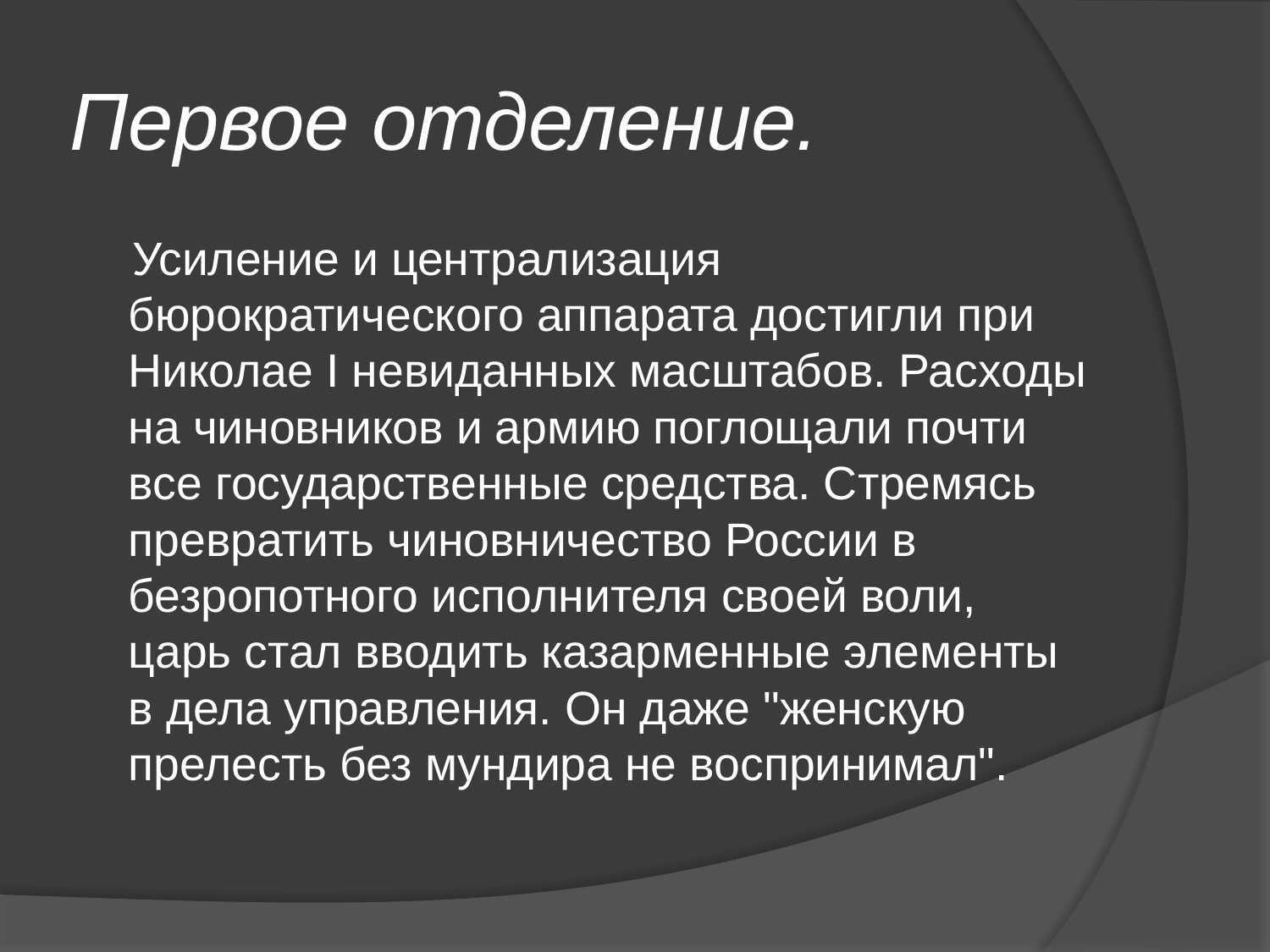

# Первое отделение.
    Усиление и централизация бюрократического аппарата достигли при Николае I невиданных масштабов. Расходы на чиновников и армию поглощали почти все государственные средства. Стремясь превратить чиновничество России в безропотного исполнителя своей воли, царь стал вводить казарменные элементы в дела управления. Он даже "женскую прелесть без мундира не воспринимал".